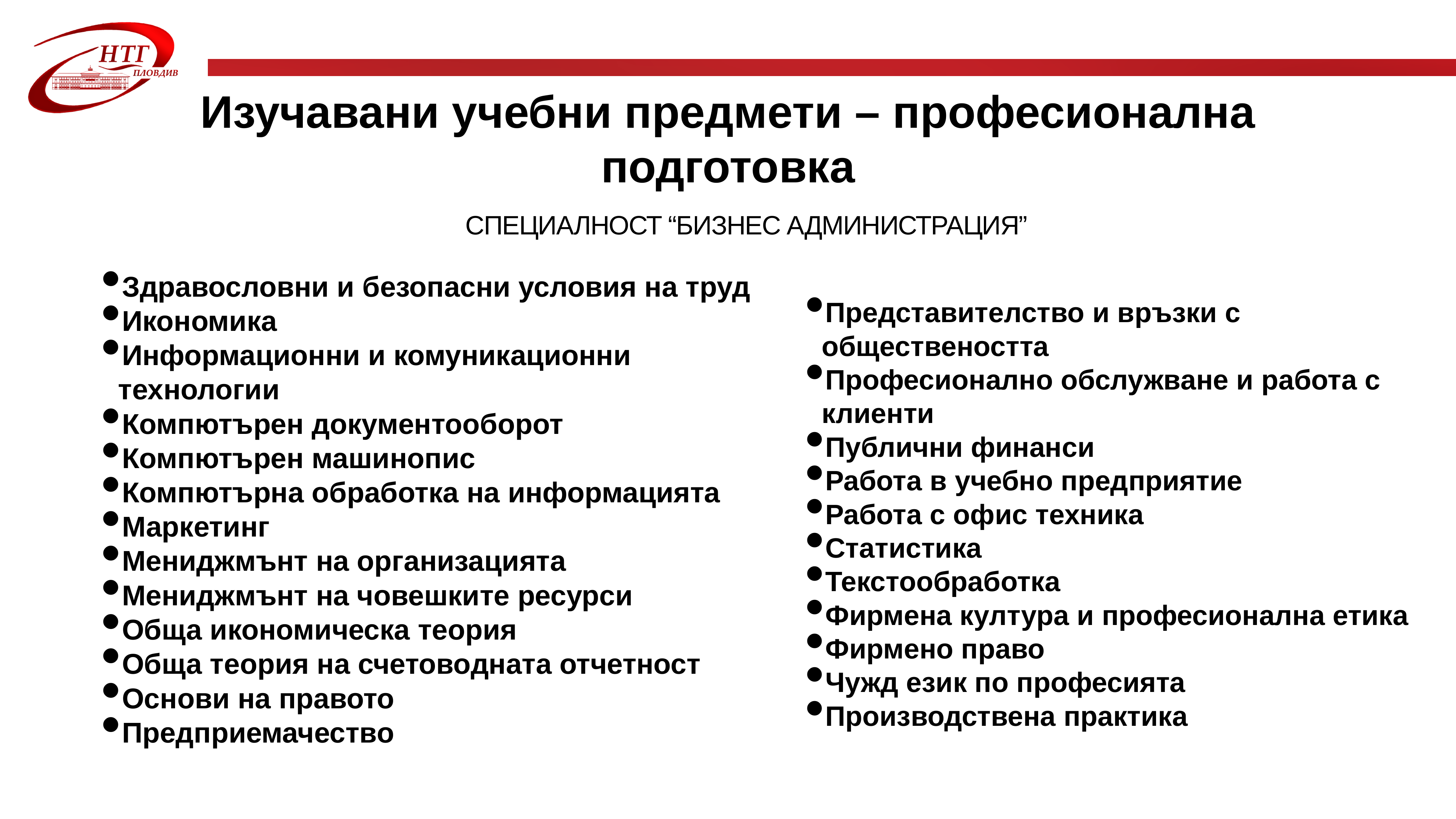

Изучавани учебни предмети – професионална подготовка
Специалност “Бизнес администрация”
Здравословни и безопасни условия на труд
Икономика
Информационни и комуникационни технологии
Компютърен документооборот
Компютърен машинопис
Компютърна обработка на информацията
Маркетинг
Мениджмънт на организацията
Мениджмънт на човешките ресурси
Обща икономическа теория
Обща теория на счетоводната отчетност
Основи на правото
Предприемачество
Представителство и връзки с обществеността
Професионално обслужване и работа с клиенти
Публични финанси
Работа в учебно предприятие
Работа с офис техника
Статистика
Текстообработка
Фирмена култура и професионална етика
Фирмено право
Чужд език по професията
Производствена практика